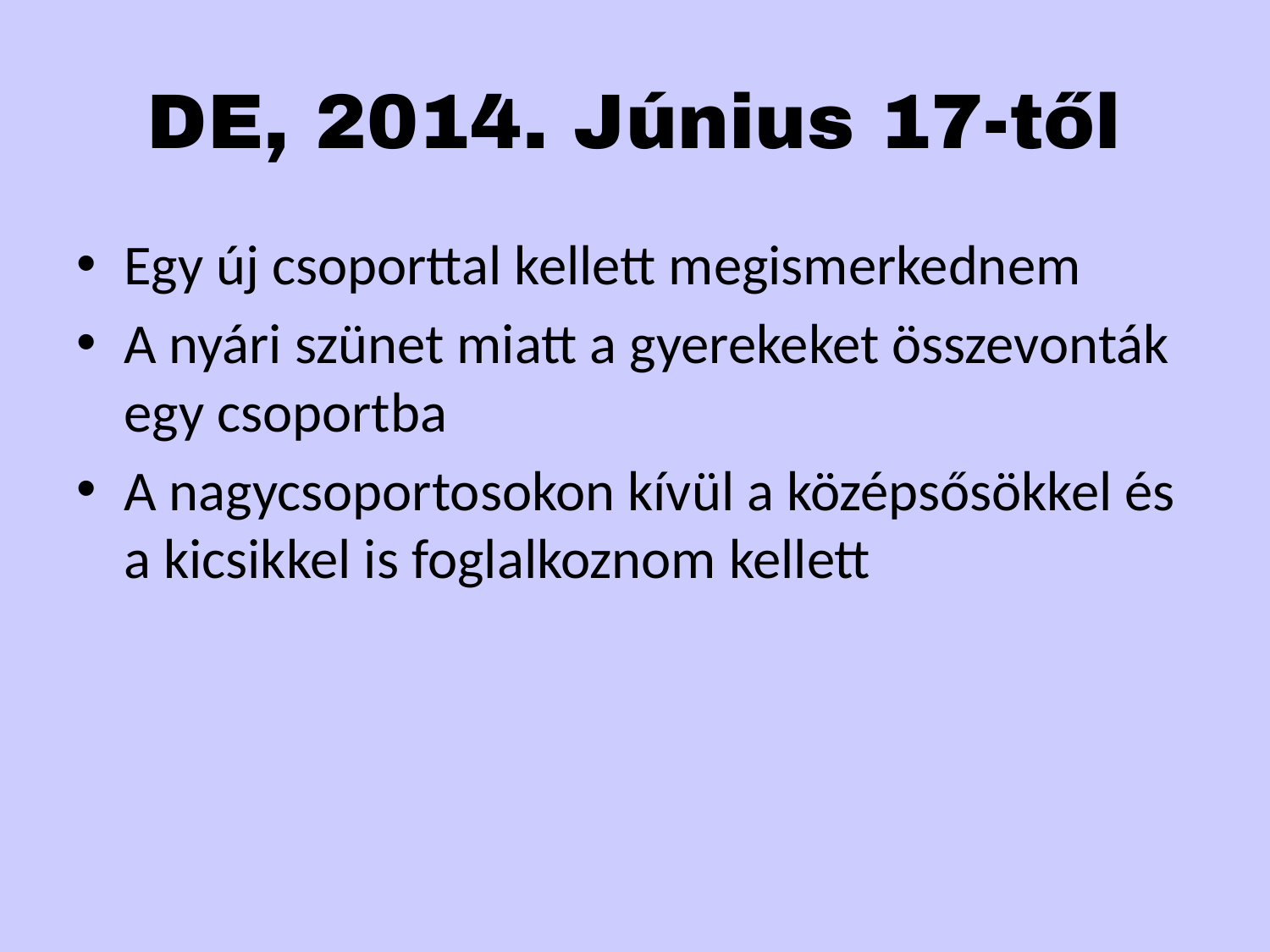

# DE, 2014. Június 17-től
Egy új csoporttal kellett megismerkednem
A nyári szünet miatt a gyerekeket összevonták egy csoportba
A nagycsoportosokon kívül a középsősökkel és a kicsikkel is foglalkoznom kellett